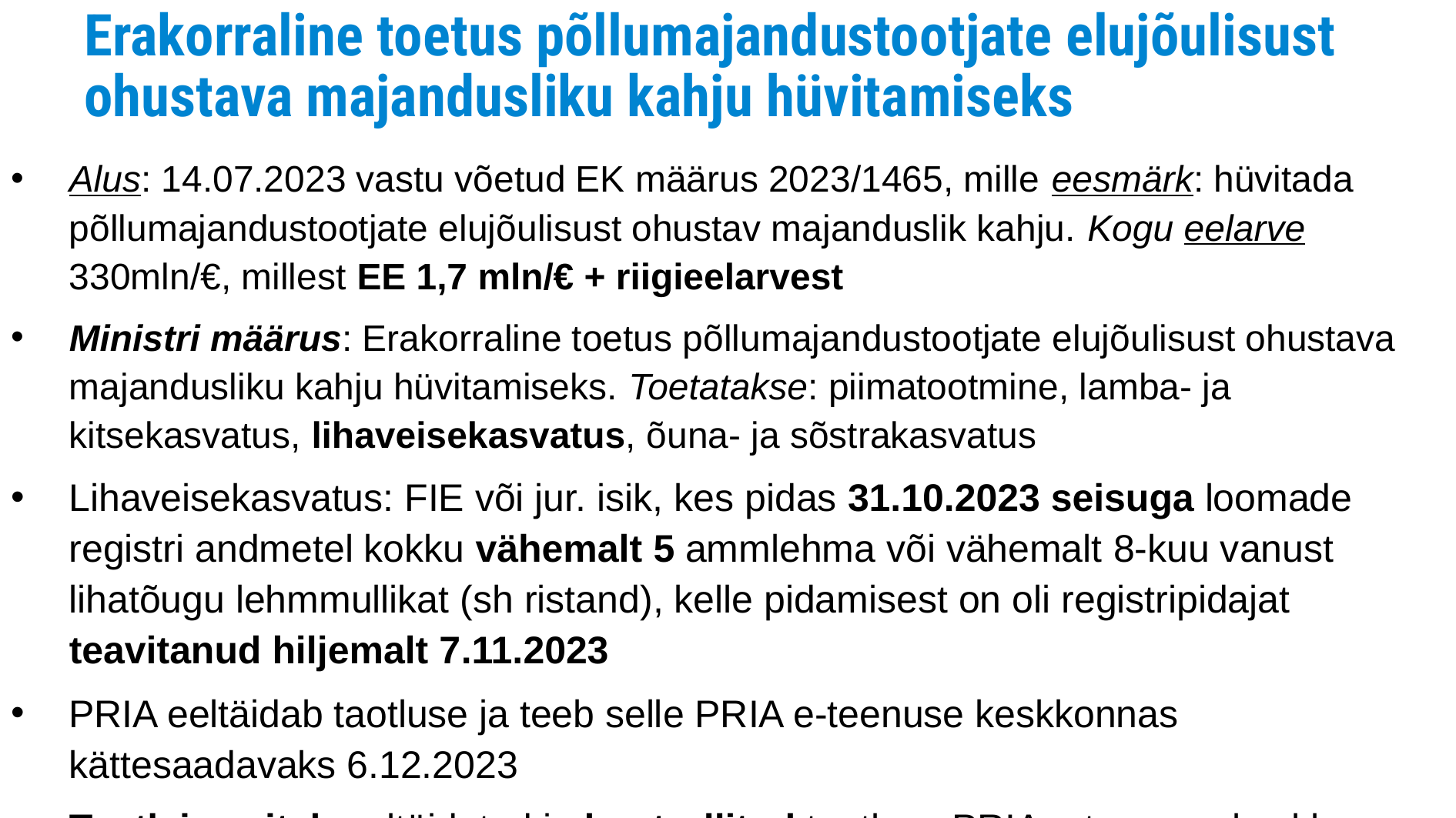

# Erakorraline toetus põllumajandustootjate elujõulisust ohustava majandusliku kahju hüvitamiseks
Alus: 14.07.2023 vastu võetud EK määrus 2023/1465, mille eesmärk: hüvitada põllumajandustootjate elujõulisust ohustav majanduslik kahju. Kogu eelarve 330mln/€, millest EE 1,7 mln/€ + riigieelarvest
Ministri määrus: Erakorraline toetus põllumajandustootjate elujõulisust ohustava majandusliku kahju hüvitamiseks. Toetatakse: piimatootmine, lamba- ja kitsekasvatus, lihaveisekasvatus, õuna- ja sõstrakasvatus
Lihaveisekasvatus: FIE või jur. isik, kes pidas 31.10.2023 seisuga loomade registri andmetel kokku vähemalt 5 ammlehma või vähemalt 8-kuu vanust lihatõugu lehmmullikat (sh ristand), kelle pidamisest on oli registripidajat teavitanud hiljemalt 7.11.2023
PRIA eeltäidab taotluse ja teeb selle PRIA e-teenuse keskkonnas kättesaadavaks 6.12.2023
Taotleja esitab eeltäidetud ja kontrollitud taotluse PRIA e-teenuse keskkonnas hiljemalt 13. detsembriks 2023